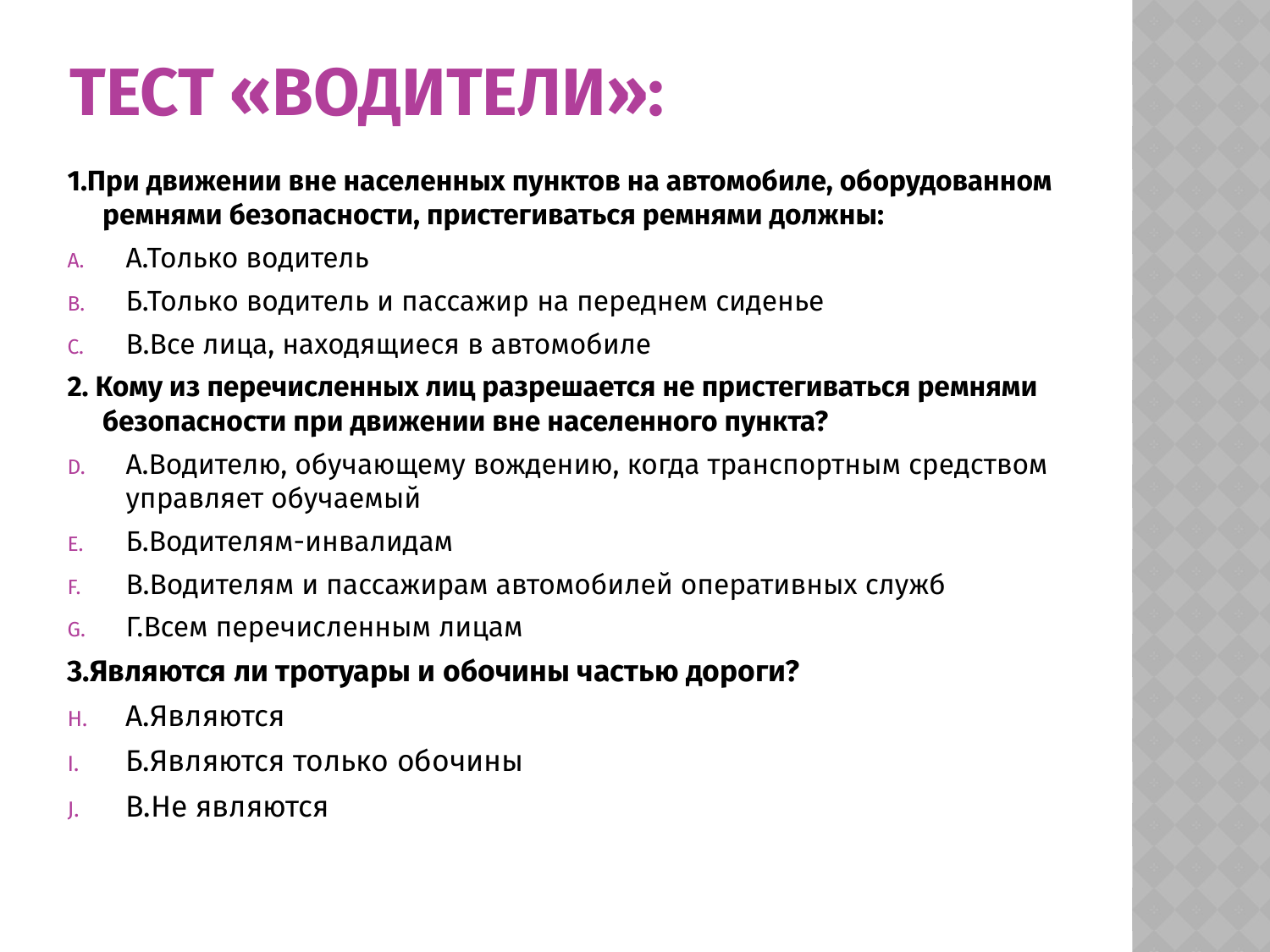

# Тест «воДИТЕЛИ»:
1.При движении вне населенных пунктов на автомобиле, оборудованном ремнями безопасности, пристегиваться ремнями должны:
А.Только водитель
Б.Только водитель и пассажир на переднем сиденье
В.Все лица, находящиеся в автомобиле
2. Кому из перечисленных лиц разрешается не пристегиваться ремнями безопасности при движении вне населенного пункта?
А.Водителю, обучающему вождению, когда транспортным средством управляет обучаемый
Б.Водителям-инвалидам
В.Водителям и пассажирам автомобилей оперативных служб
Г.Всем перечисленным лицам
3.Являются ли тротуары и обочины частью дороги?
А.Являются
Б.Являются только обочины
В.Не являются